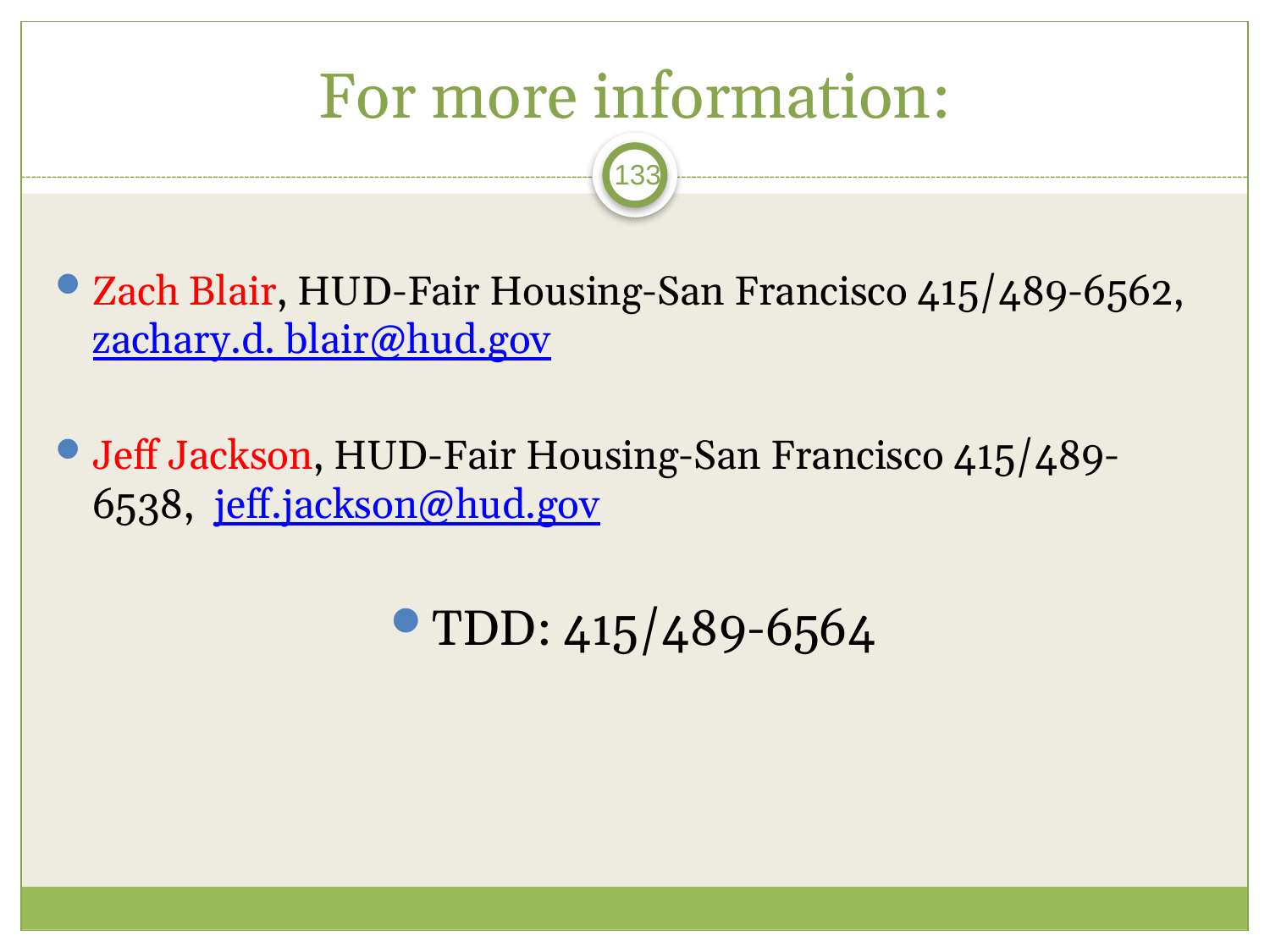

# For more information:
133

Zach Blair, HUD-Fair Housing-San Francisco 415/489-6562, zachary.d. blair@hud.gov

Jeff Jackson, HUD-Fair Housing-San Francisco 415/489-6538,  jeff.jackson@hud.gov

TDD: 415/489-6564